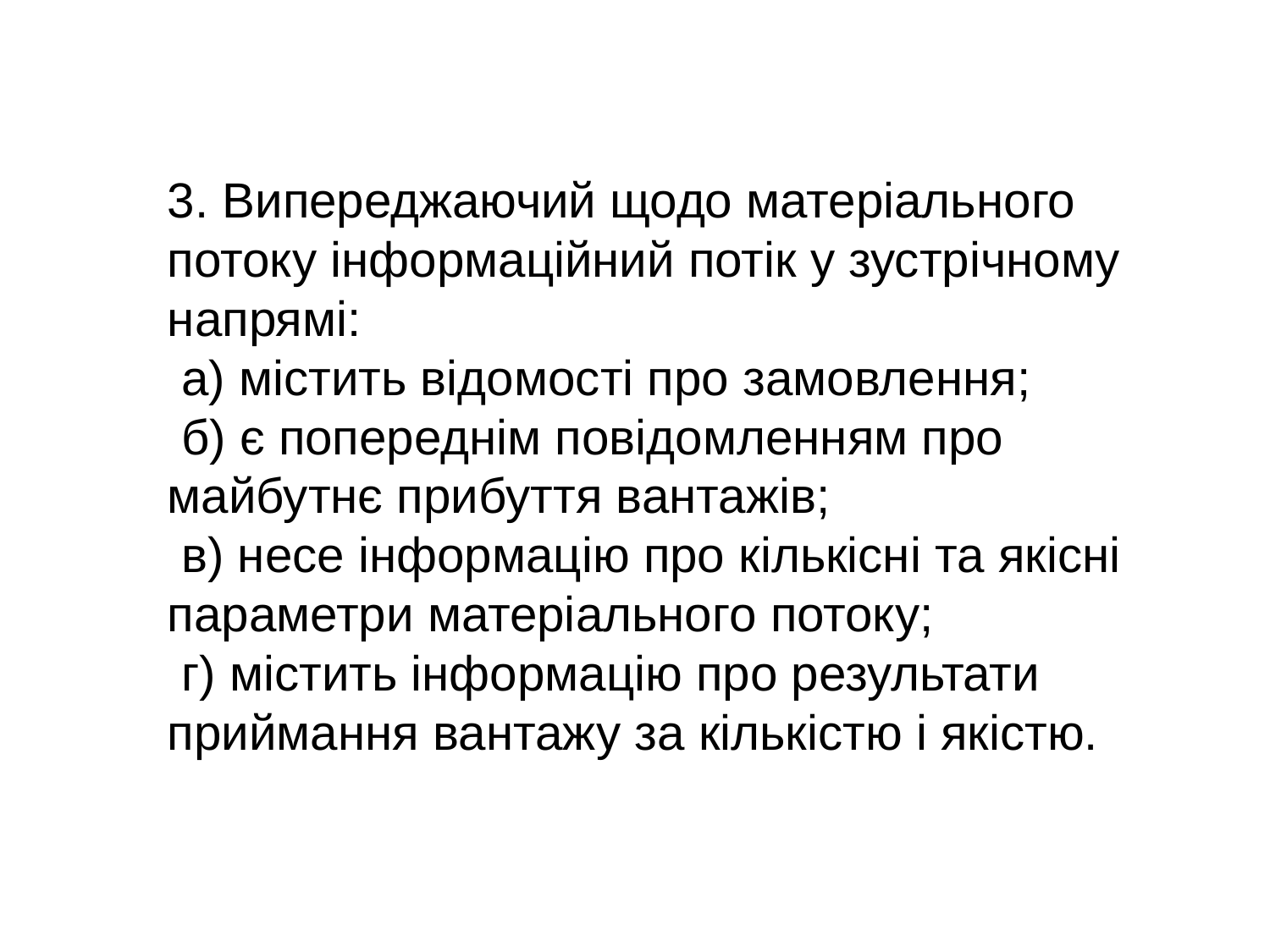

3. Випереджаючий щодо матеріального потоку інформаційний потік у зустрічному напрямі:
 а) містить відомості про замовлення;
 б) є попереднім повідомленням про майбутнє прибуття вантажів;
 в) несе інформацію про кількісні та якісні параметри матеріального потоку;
 г) містить інформацію про результати приймання вантажу за кількістю і якістю.